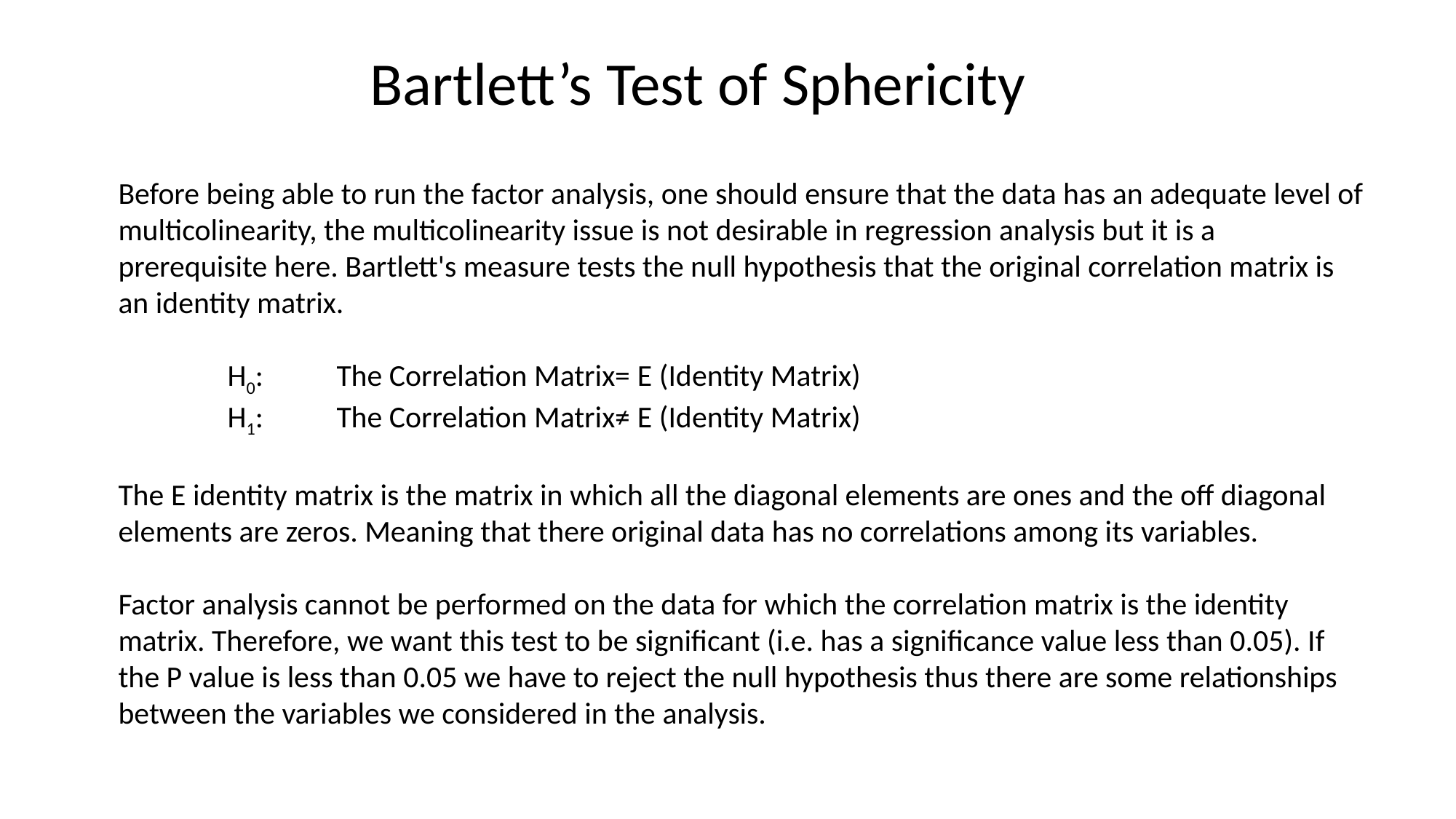

Bartlett’s Test of Sphericity
Before being able to run the factor analysis, one should ensure that the data has an adequate level of multicolinearity, the multicolinearity issue is not desirable in regression analysis but it is a prerequisite here. Bartlett's measure tests the null hypothesis that the original correlation matrix is an identity matrix.

	H0:	The Correlation Matrix= E (Identity Matrix)
	H1: 	The Correlation Matrix≠ E (Identity Matrix)

The E identity matrix is the matrix in which all the diagonal elements are ones and the off diagonal elements are zeros. Meaning that there original data has no correlations among its variables.

Factor analysis cannot be performed on the data for which the correlation matrix is the identity matrix. Therefore, we want this test to be significant (i.e. has a significance value less than 0.05). If the P value is less than 0.05 we have to reject the null hypothesis thus there are some relationships between the variables we considered in the analysis.